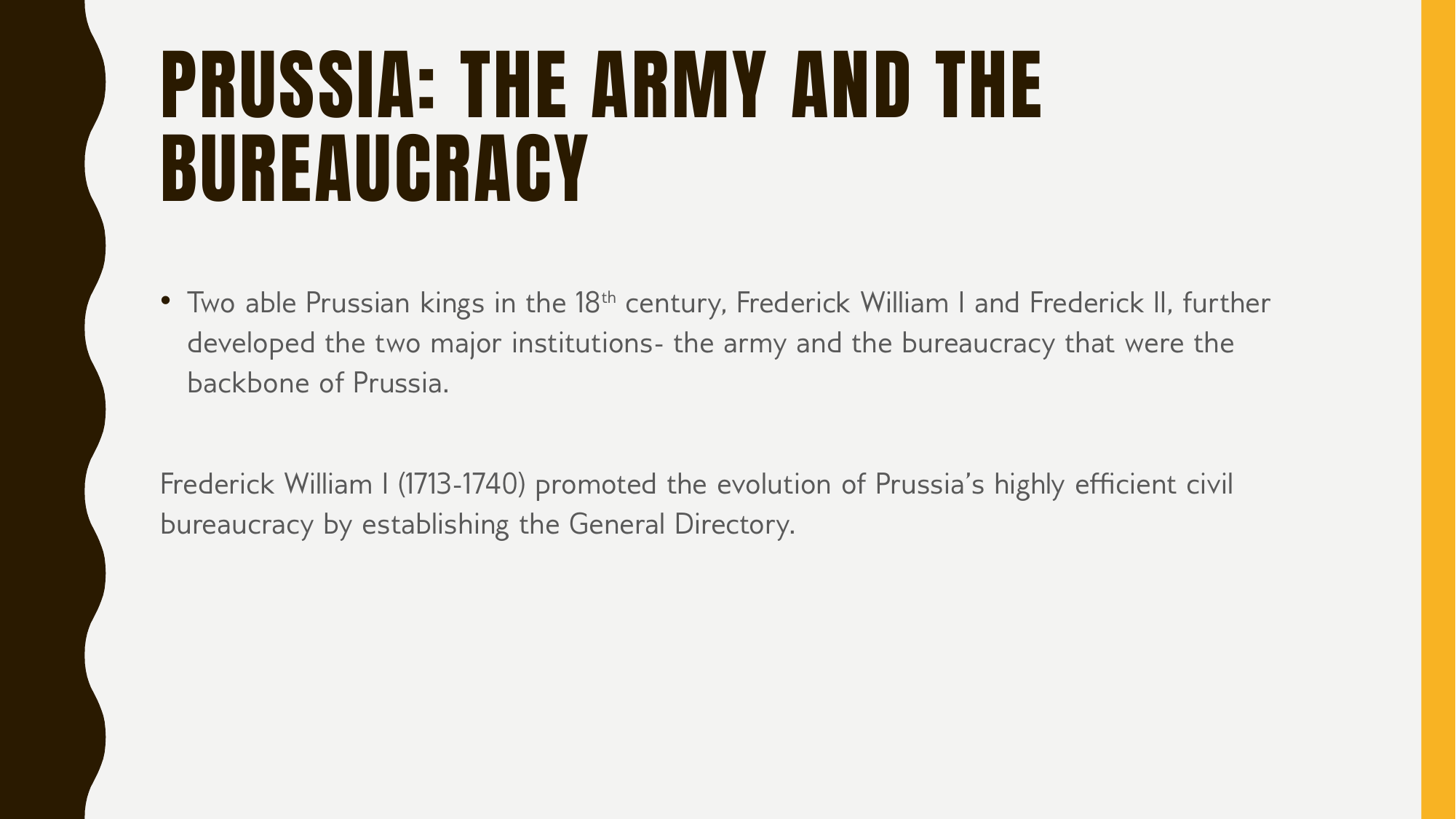

# Prussia: the army and the bureaucracy
Two able Prussian kings in the 18th century, Frederick William I and Frederick II, further developed the two major institutions- the army and the bureaucracy that were the backbone of Prussia.

Frederick William I (1713-1740) promoted the evolution of Prussia’s highly efficient civil bureaucracy by establishing the General Directory.